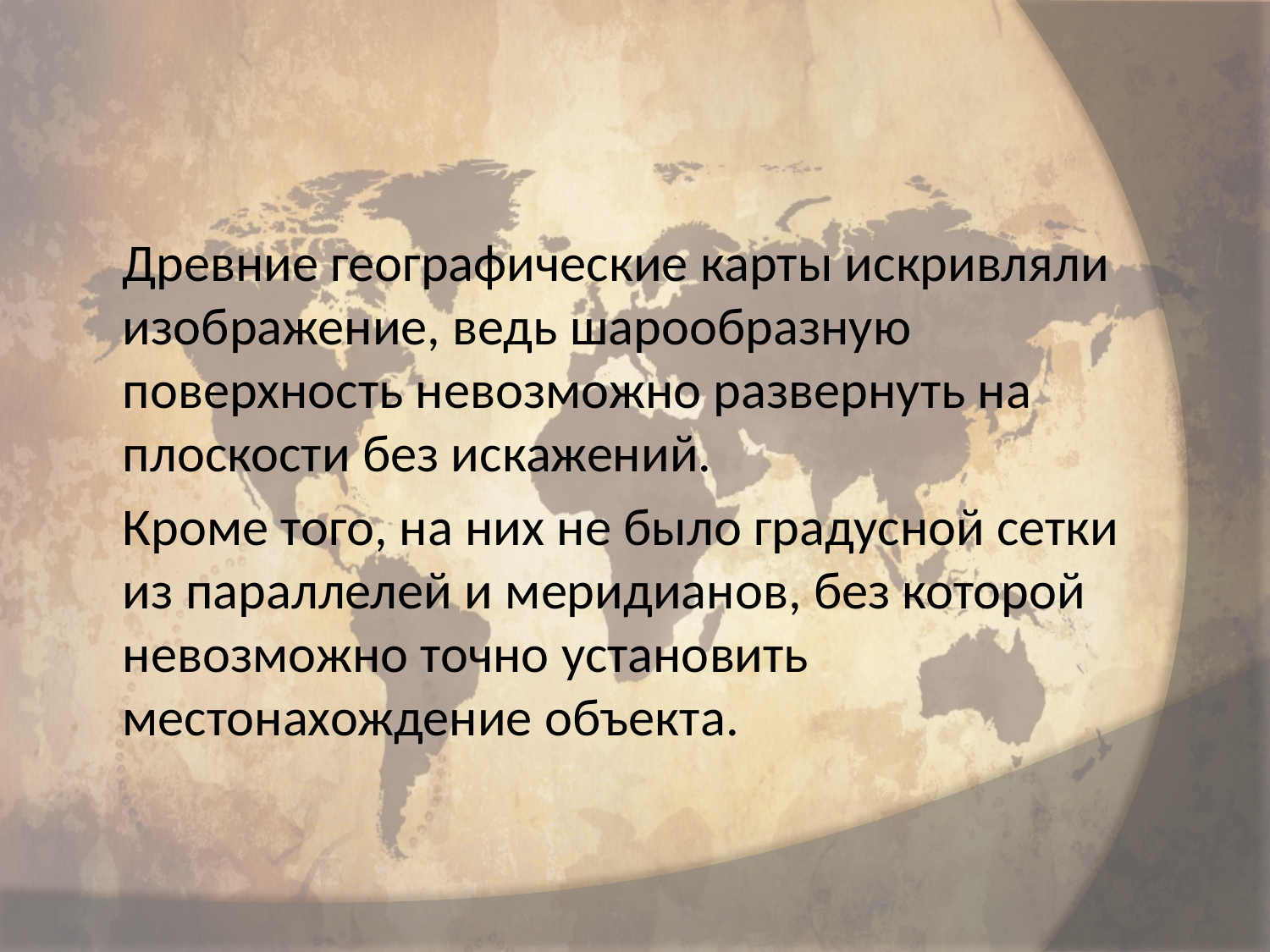

#
Древние географические карты искривляли изображение, ведь шарообразную поверхность невозможно развернуть на плоскости без искажений.
Кроме того, на них не было градусной сетки из параллелей и меридианов, без которой невозможно точно установить местонахождение объекта.